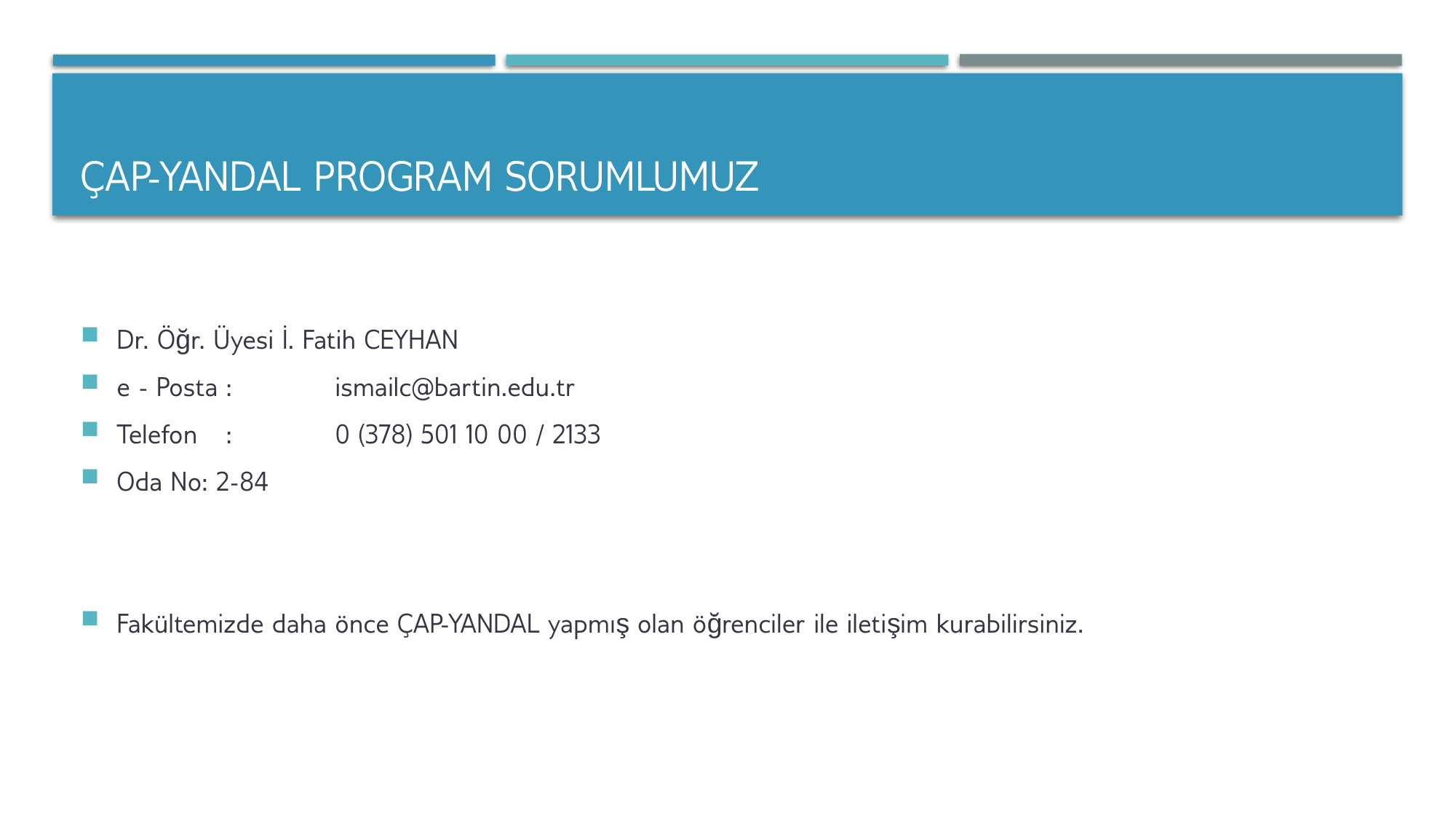

# çap-yandal PROGRAM sorumlumuz

Dr. Öğr. Üyesi İ. Fatih CEYHAN
e - Posta	:	ismailc@bartin.edu.tr
Telefon	:	0 (378) 501 10 00 / 2133
Oda No: 2-84

Fakültemizde daha önce ÇAP-YANDAL yapmış olan öğrenciler ile iletişim kurabilirsiniz.